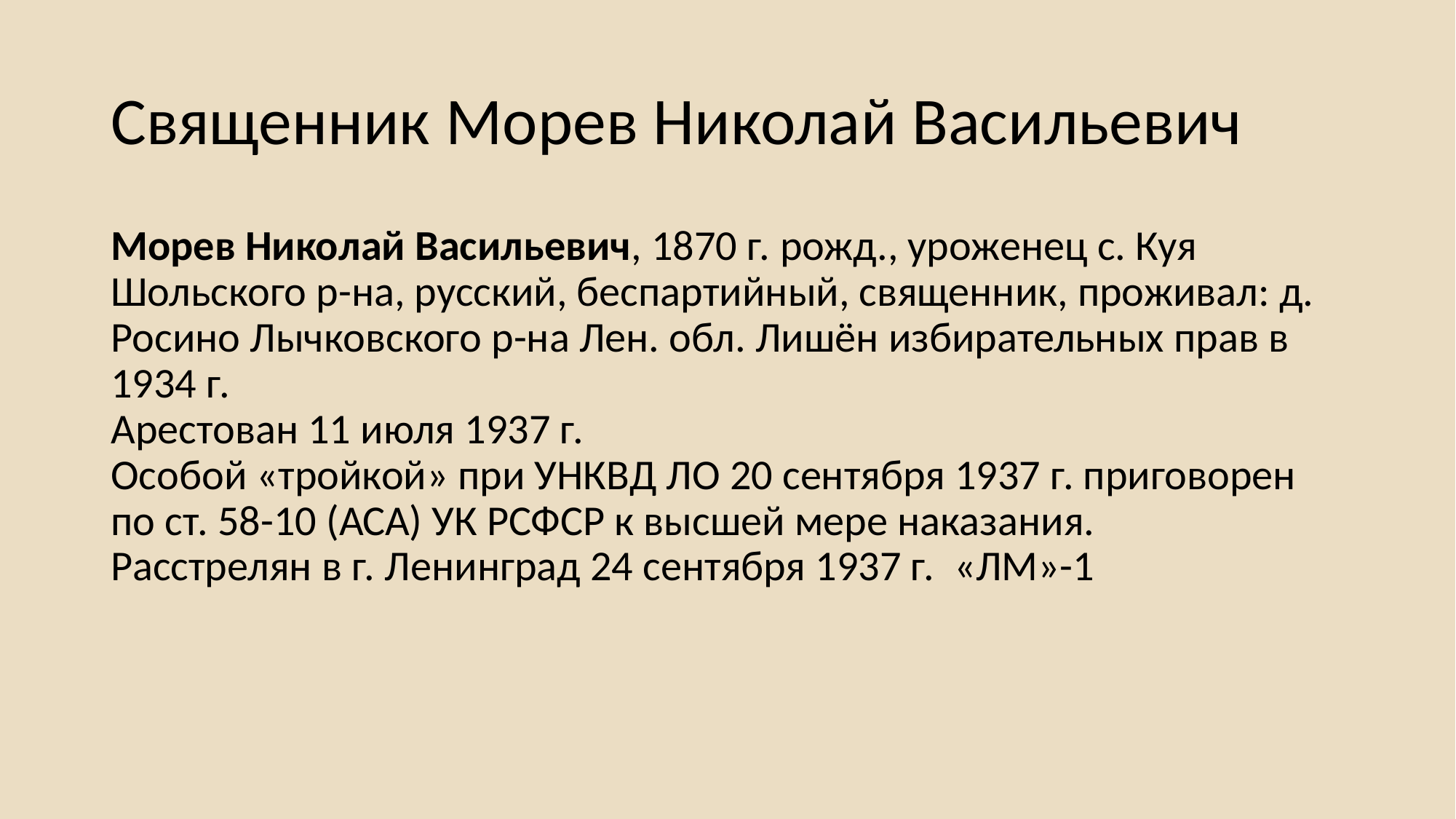

# Священник Морев Николай Васильевич
Морев Николай Васильевич, 1870 г. рожд., уроженец с. Куя Шольского р-на, русский, беспартийный, священник, проживал: д. Росино Лычковского р-на Лен. обл. Лишён избирательных прав в 1934 г.
Арестован 11 июля 1937 г.
Особой «тройкой» при УНКВД ЛО 20 сентября 1937 г. приговорен по ст. 58-10 (АСА) УК РСФСР к высшей мере наказания.
Расстрелян в г. Ленинград 24 сентября 1937 г.  «ЛМ»-1